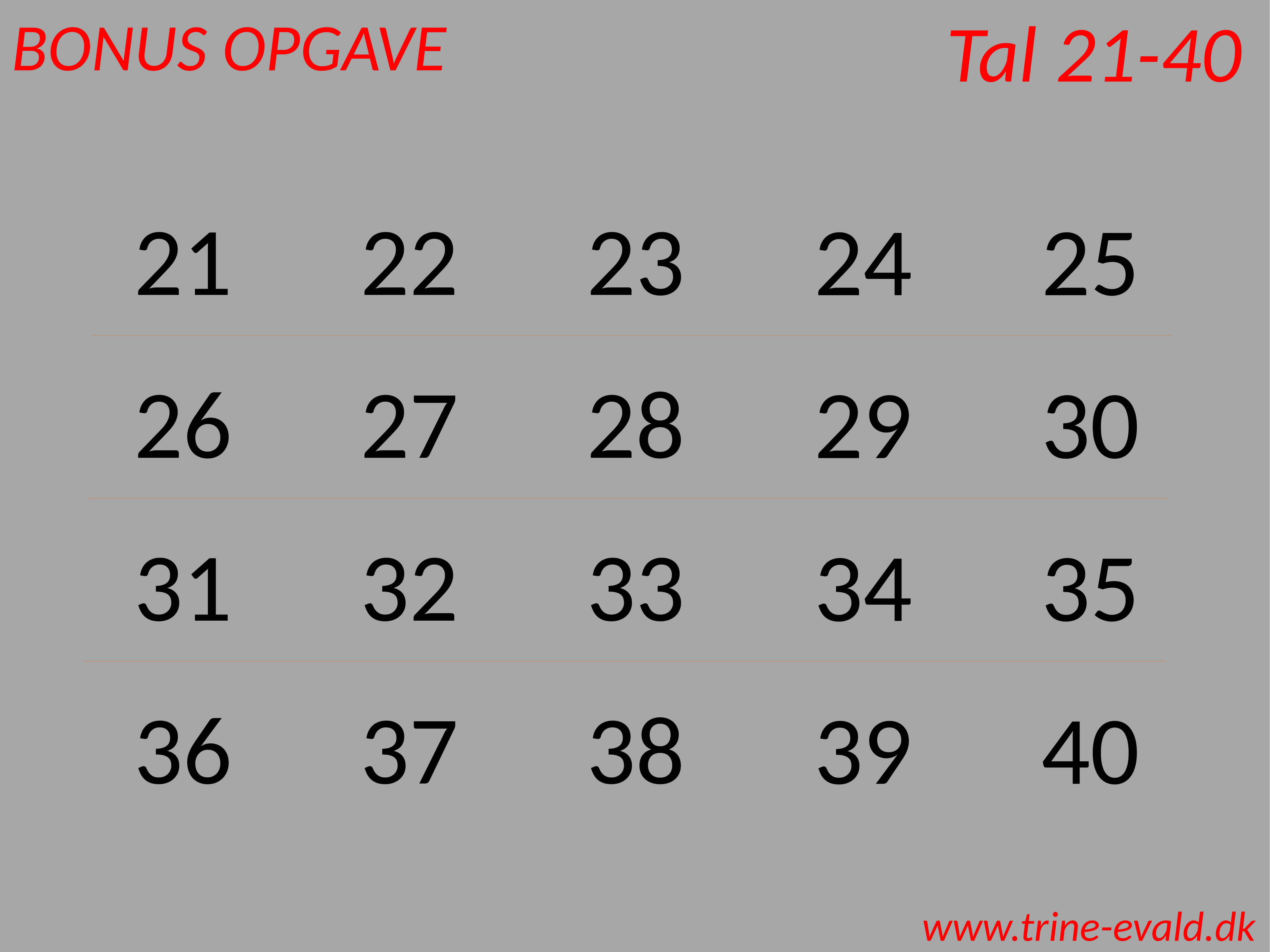

Tal 21-40
BONUS OPGAVE
21
22
23
24
25
26
27
28
29
30
31
32
33
34
35
36
37
38
39
40
www.trine-evald.dk